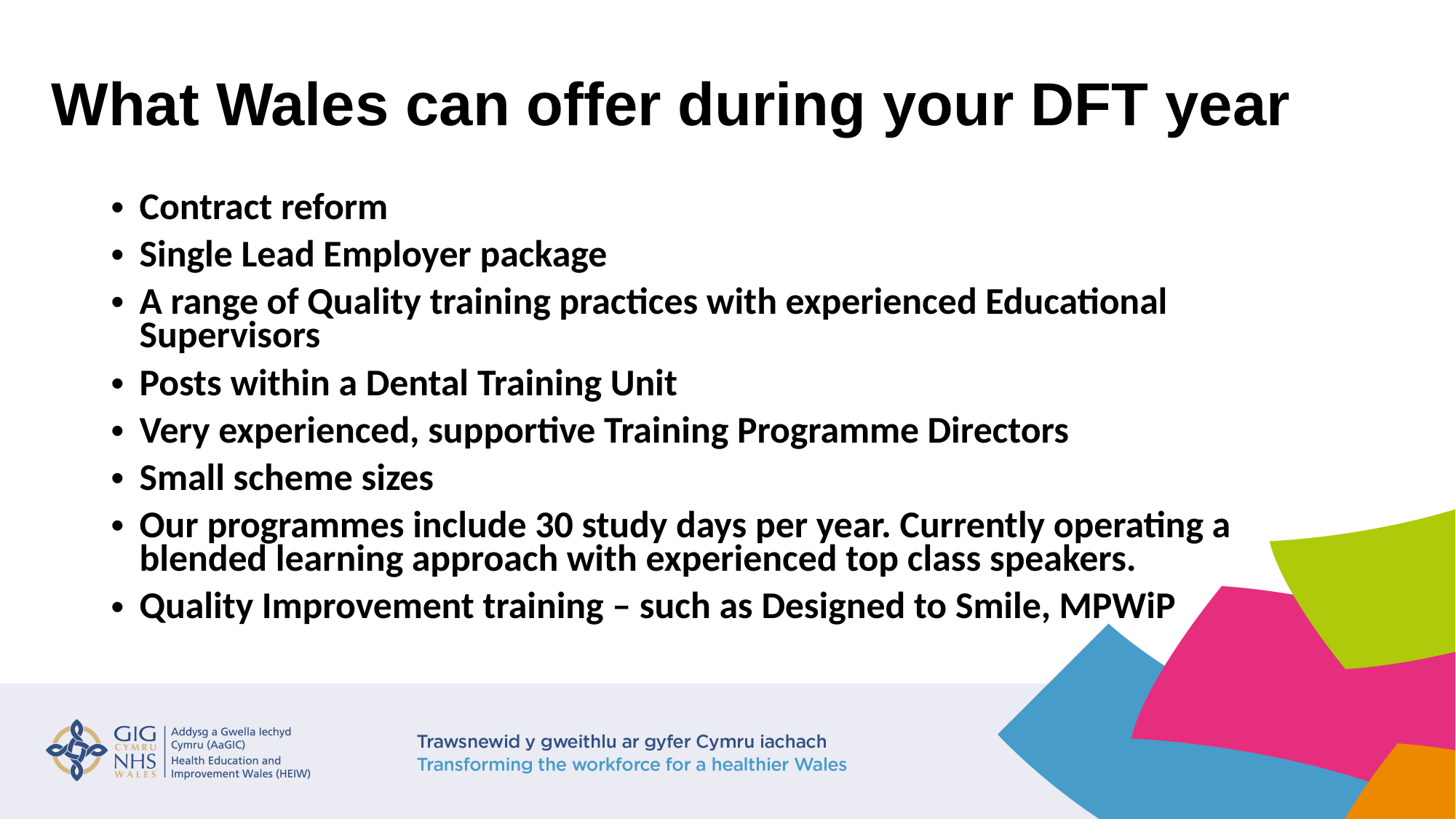

# What Wales can offer during your DFT year
Contract reform
Single Lead Employer package
A range of Quality training practices with experienced Educational Supervisors
Posts within a Dental Training Unit
Very experienced, supportive Training Programme Directors
Small scheme sizes
Our programmes include 30 study days per year. Currently operating a blended learning approach with experienced top class speakers.
Quality Improvement training – such as Designed to Smile, MPWiP